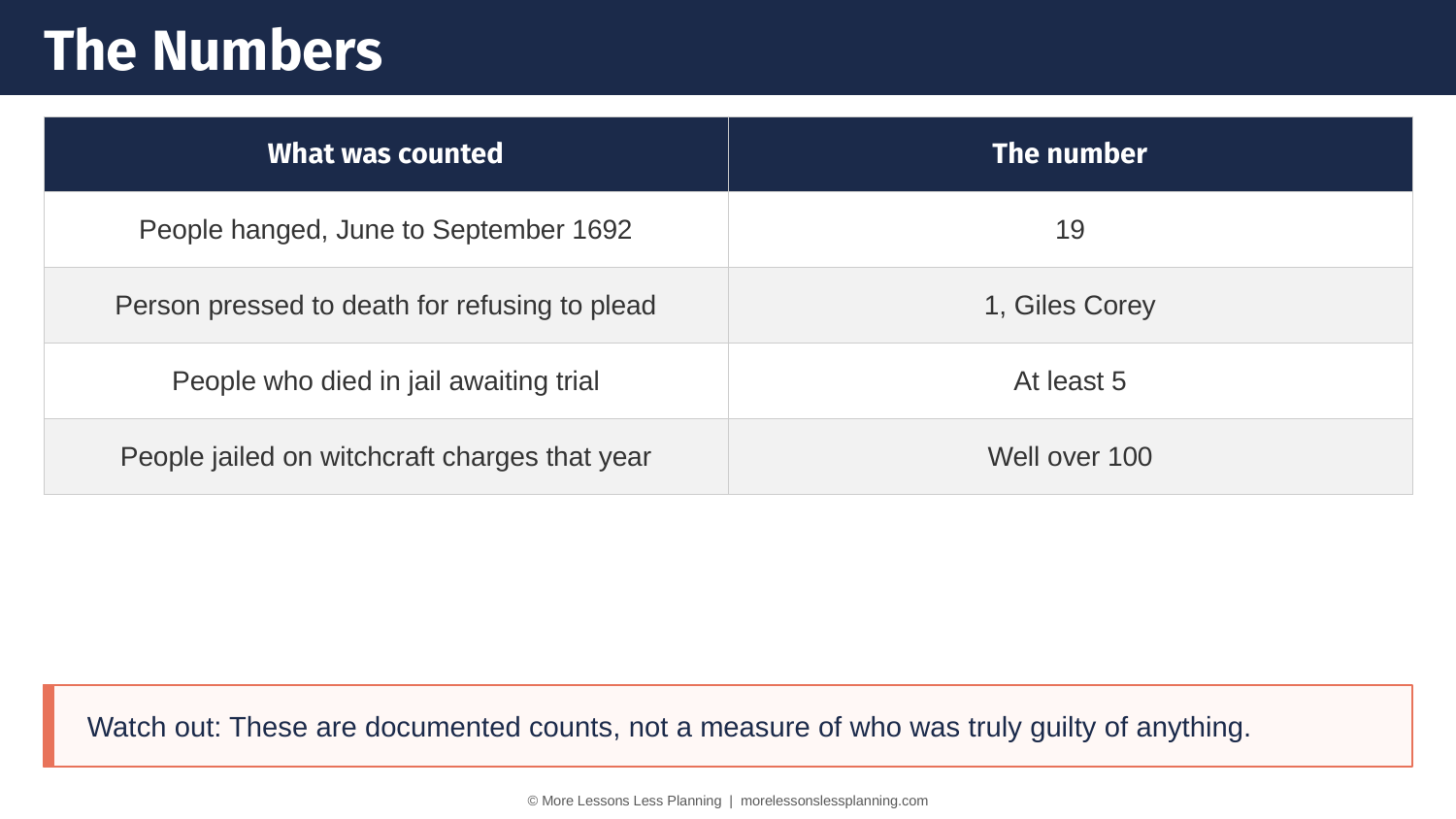

The Numbers
| What was counted | The number |
| --- | --- |
| People hanged, June to September 1692 | 19 |
| Person pressed to death for refusing to plead | 1, Giles Corey |
| People who died in jail awaiting trial | At least 5 |
| People jailed on witchcraft charges that year | Well over 100 |

Watch out: These are documented counts, not a measure of who was truly guilty of anything.
© More Lessons Less Planning  |  morelessonslessplanning.com